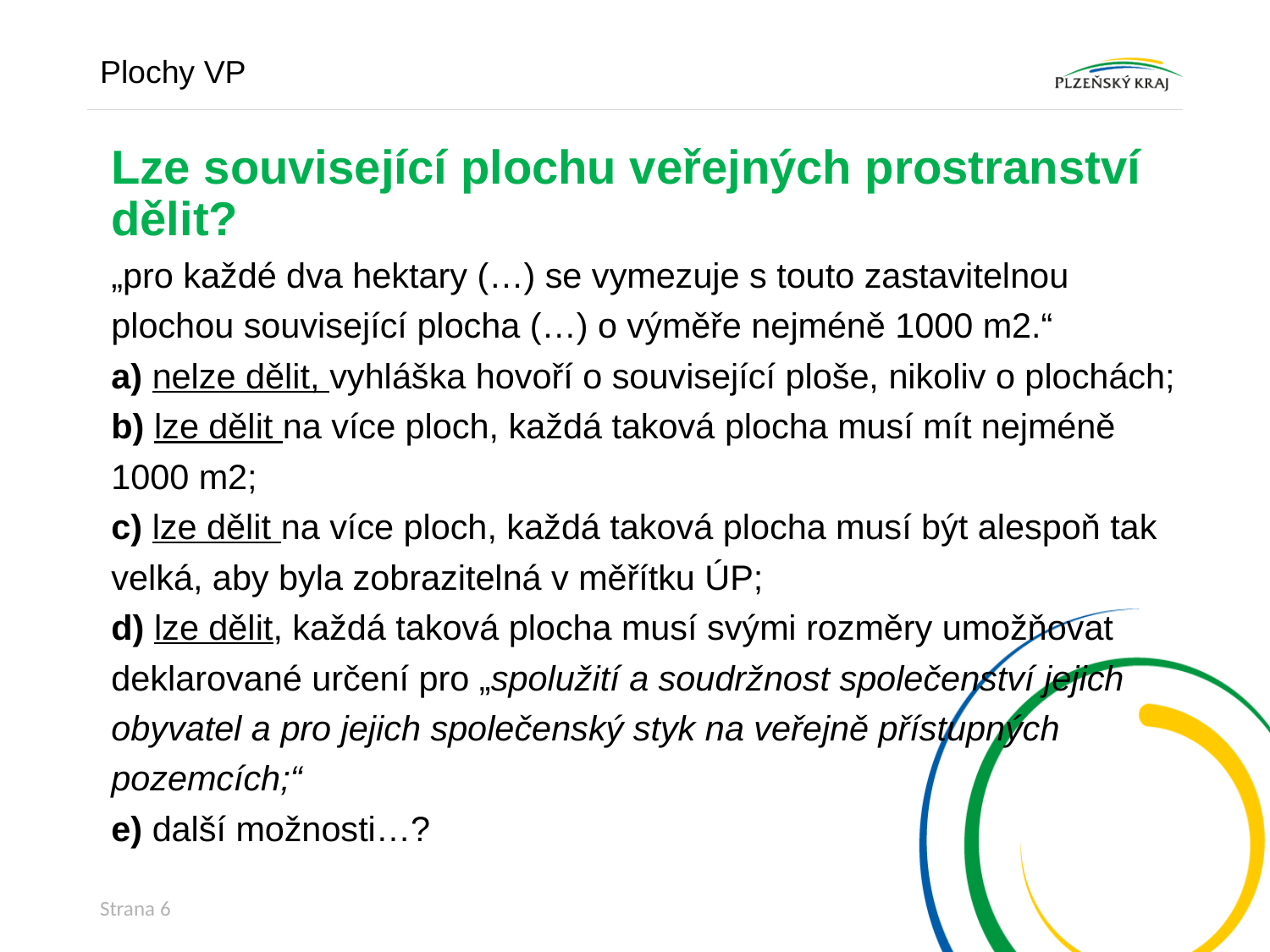

Plochy VP
Lze související plochu veřejných prostranství dělit?
„pro každé dva hektary (…) se vymezuje s touto zastavitelnou
plochou související plocha (…) o výměře nejméně 1000 m2.“
a) nelze dělit, vyhláška hovoří o související ploše, nikoliv o plochách;
b) lze dělit na více ploch, každá taková plocha musí mít nejméně
1000 m2;
c) lze dělit na více ploch, každá taková plocha musí být alespoň tak
velká, aby byla zobrazitelná v měřítku ÚP;
d) lze dělit, každá taková plocha musí svými rozměry umožňovat
deklarované určení pro „spolužití a soudržnost společenství jejich
obyvatel a pro jejich společenský styk na veřejně přístupných
pozemcích;“
e) další možnosti…?
Strana 6